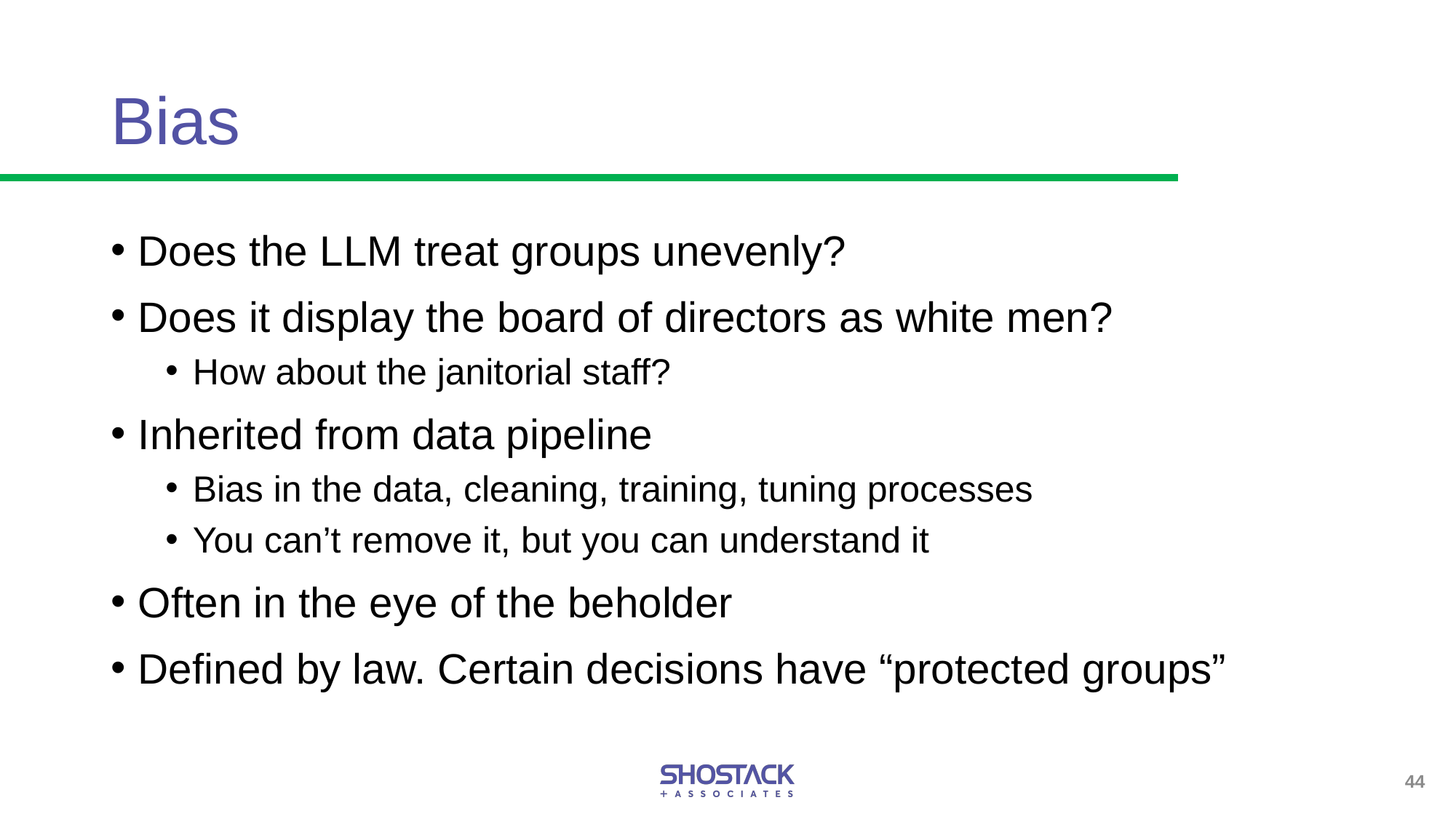

# Bias
Does the LLM treat groups unevenly?
Does it display the board of directors as white men?
How about the janitorial staff?
Inherited from data pipeline
Bias in the data, cleaning, training, tuning processes
You can’t remove it, but you can understand it
Often in the eye of the beholder
Defined by law. Certain decisions have “protected groups”

44